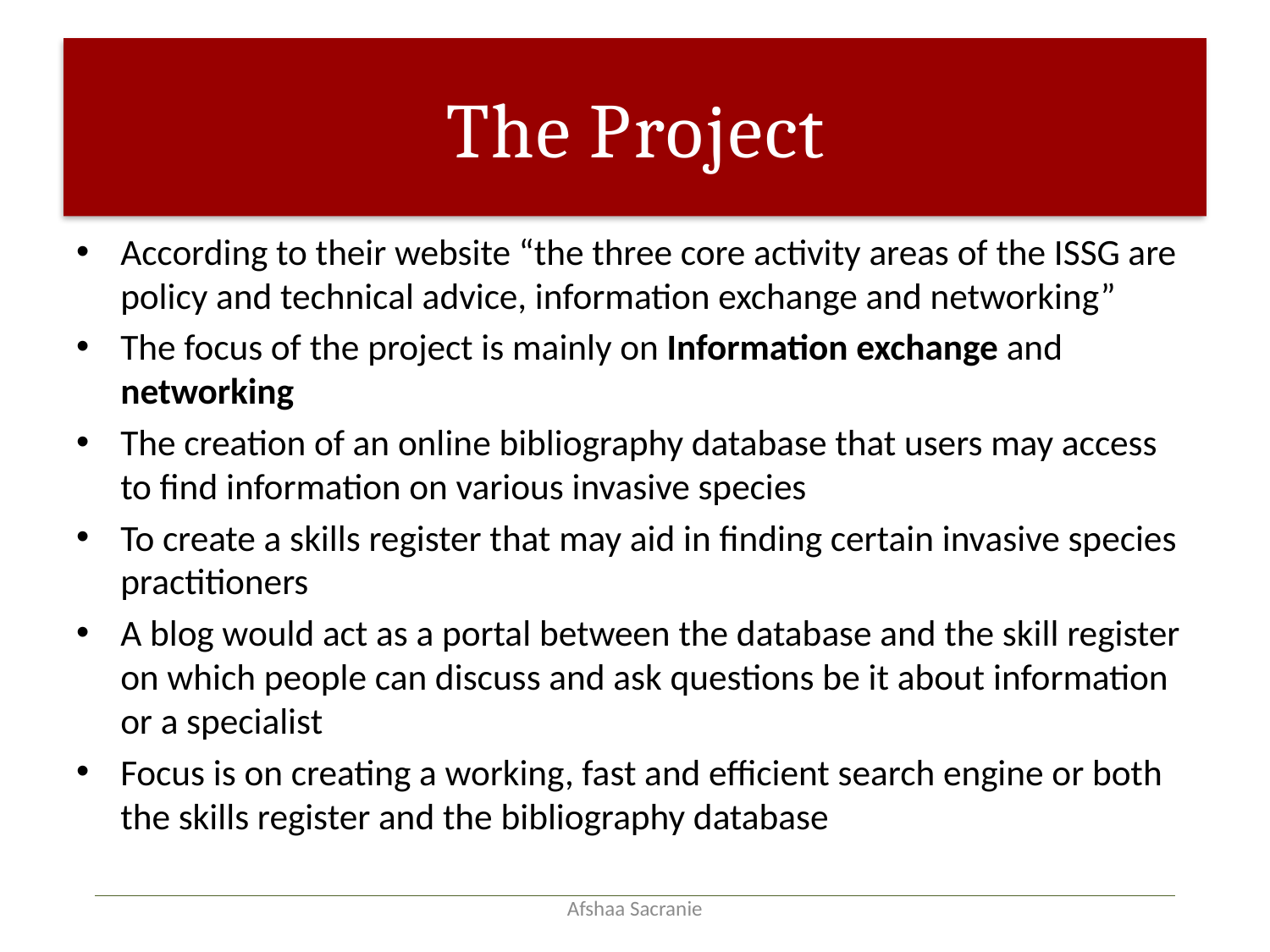

# The Project
According to their website “the three core activity areas of the ISSG are policy and technical advice, information exchange and networking”
The focus of the project is mainly on Information exchange and networking
The creation of an online bibliography database that users may access to find information on various invasive species
To create a skills register that may aid in finding certain invasive species practitioners
A blog would act as a portal between the database and the skill register on which people can discuss and ask questions be it about information or a specialist
Focus is on creating a working, fast and efficient search engine or both the skills register and the bibliography database
Afshaa Sacranie